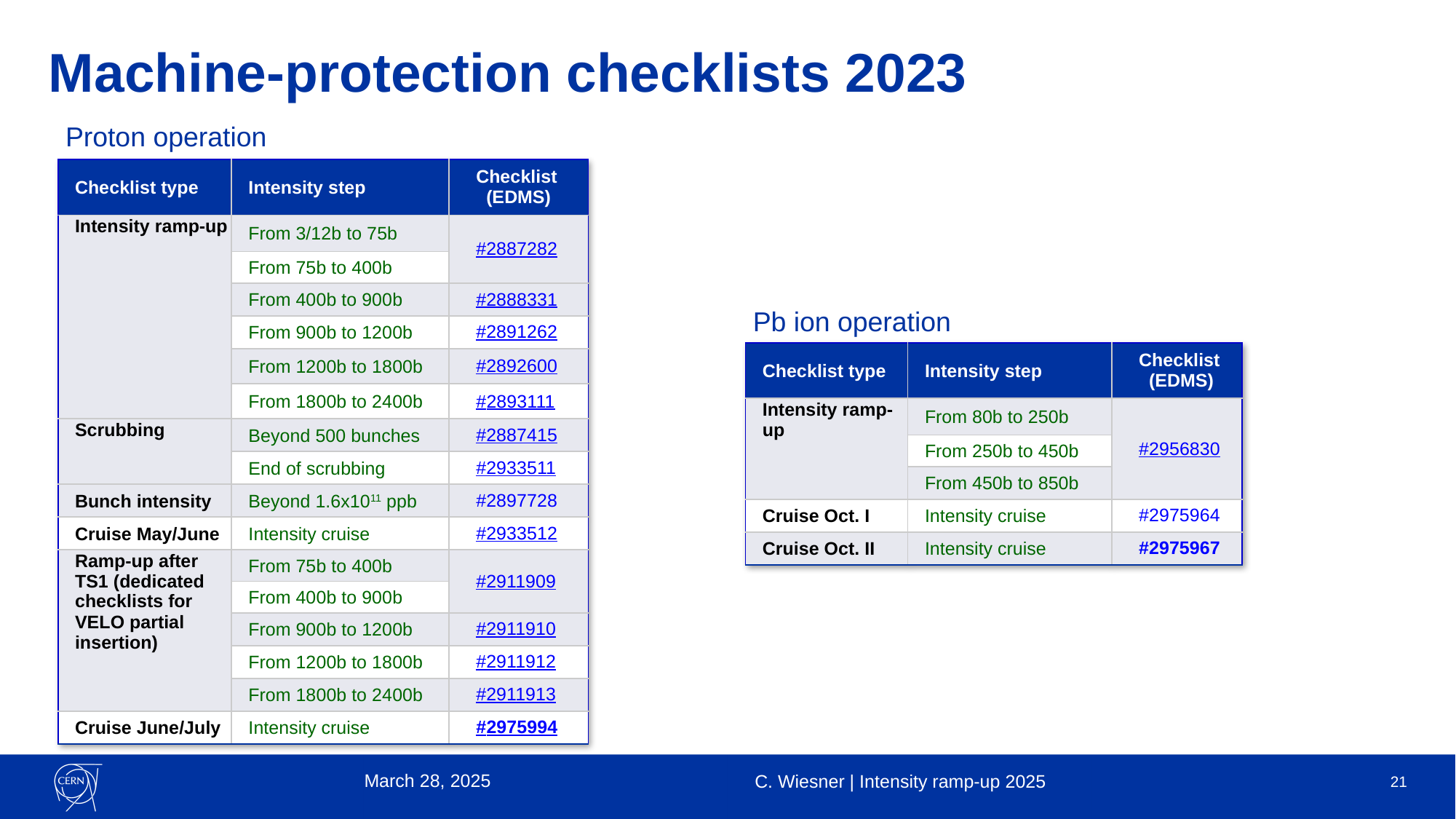

# Machine-protection checklists 2023
Proton operation
| Checklist type | Intensity step | Checklist (EDMS) |
| --- | --- | --- |
| Intensity ramp-up | From 3/12b to 75b | #2887282 |
|  | From 75b to 400b | #2887282 |
|  | From 400b to 900b | #2888331 |
|  | From 900b to 1200b | #2891262 |
|  | From 1200b to 1800b | #2892600 |
|  | From 1800b to 2400b | #2893111 |
| Scrubbing | Beyond 500 bunches | #2887415 |
|  | End of scrubbing | #2933511 |
| Bunch intensity | Beyond 1.6x1011 ppb | #2897728 |
| Cruise May/June | Intensity cruise | #2933512 |
| Ramp-up after TS1 (dedicated checklists for VELO partial insertion) | From 75b to 400b | #2911909 |
|  | From 400b to 900b |  |
|  | From 900b to 1200b | #2911910 |
|  | From 1200b to 1800b | #2911912 |
|  | From 1800b to 2400b | #2911913 |
| Cruise June/July | Intensity cruise | #2975994 |
Pb ion operation
| Checklist type | Intensity step | Checklist (EDMS) |
| --- | --- | --- |
| Intensity ramp-up | From 80b to 250b | #2956830 |
|  | From 250b to 450b | #2887282 |
|  | From 450b to 850b |  |
| Cruise Oct. I | Intensity cruise | #2975964 |
| Cruise Oct. II | Intensity cruise | #2975967 |
March 28, 2025
C. Wiesner | Intensity ramp-up 2025
21